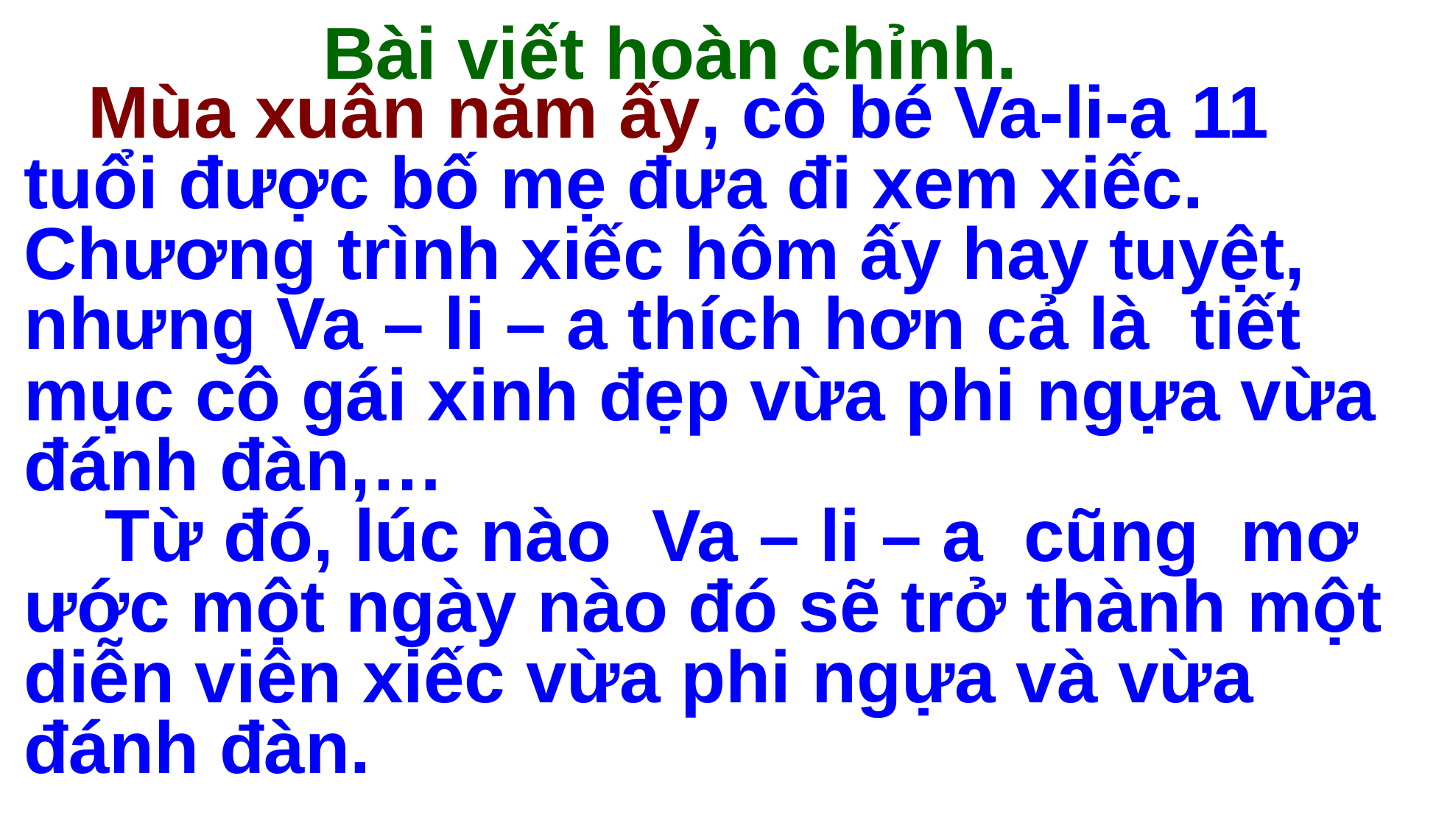

Bài viết hoàn chỉnh.
      Mùa xuân năm ấy, cô bé Va-li-a 11 tuổi được bố mẹ đưa đi xem xiếc.
Chương trình xiếc hôm ấy hay tuyệt, nhưng Va – li – a thích hơn cả là  tiết mục cô gái xinh đẹp vừa phi ngựa vừa đánh đàn,…
    Từ đó, lúc nào  Va – li – a  cũng  mơ ước một ngày nào đó sẽ trở thành một diễn viên xiếc vừa phi ngựa và vừa đánh đàn.